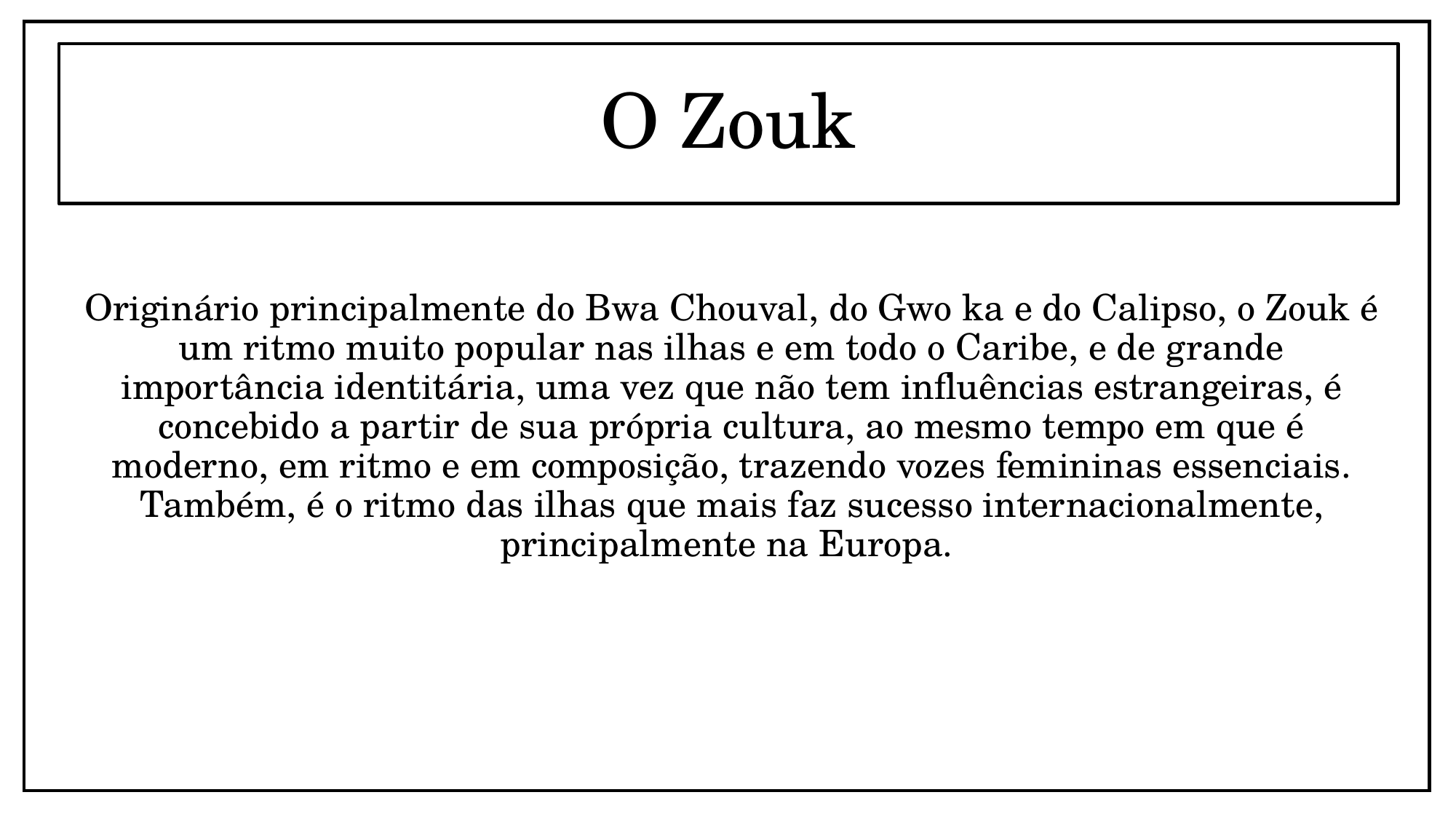

# O Zouk

Originário principalmente do Bwa Chouval, do Gwo ka e do Calipso, o Zouk é um ritmo muito popular nas ilhas e em todo o Caribe, e de grande importância identitária, uma vez que não tem influências estrangeiras, é concebido a partir de sua própria cultura, ao mesmo tempo em que é moderno, em ritmo e em composição, trazendo vozes femininas essenciais. Também, é o ritmo das ilhas que mais faz sucesso internacionalmente, principalmente na Europa.